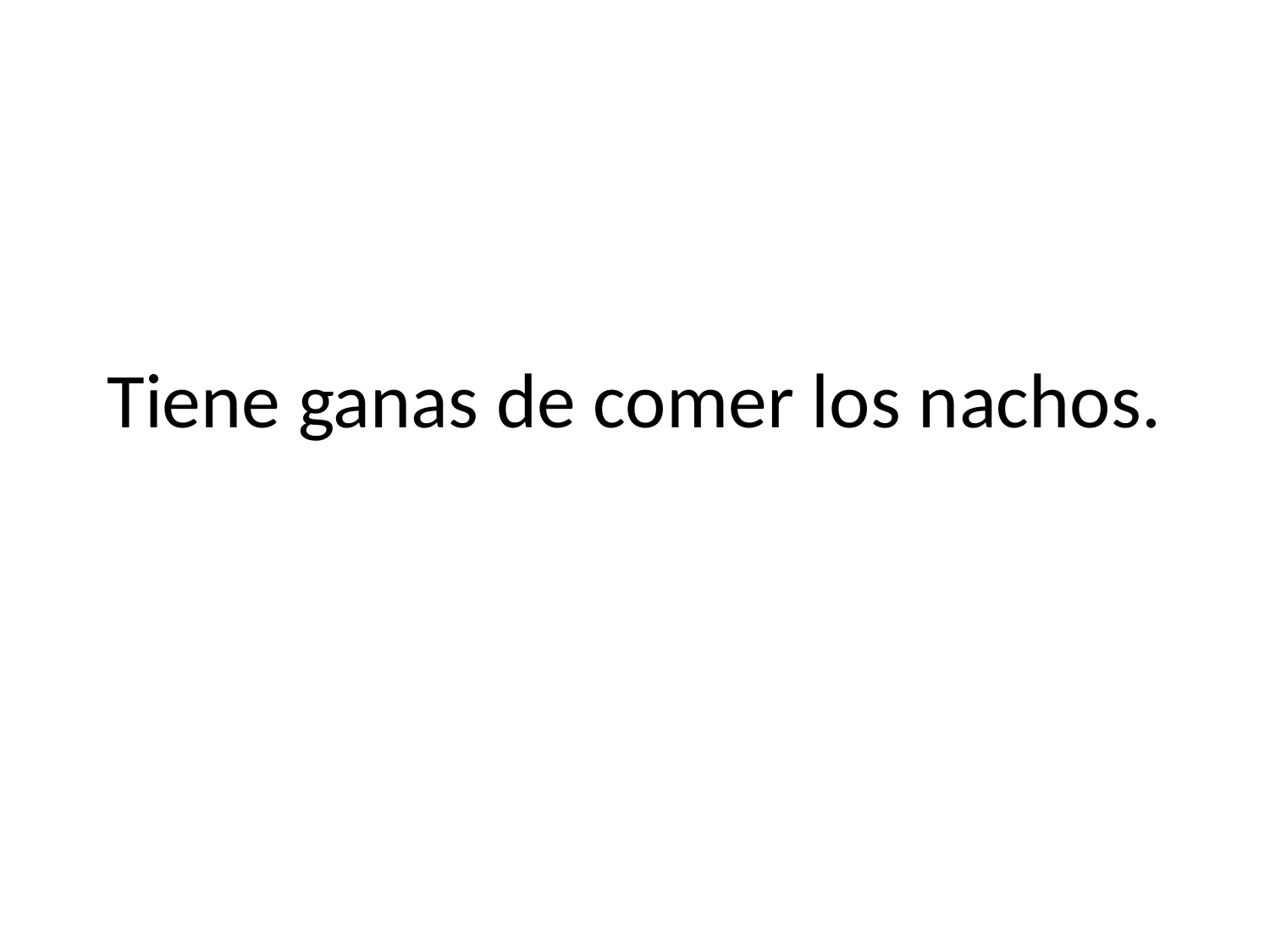

# Tiene ganas de comer los nachos.